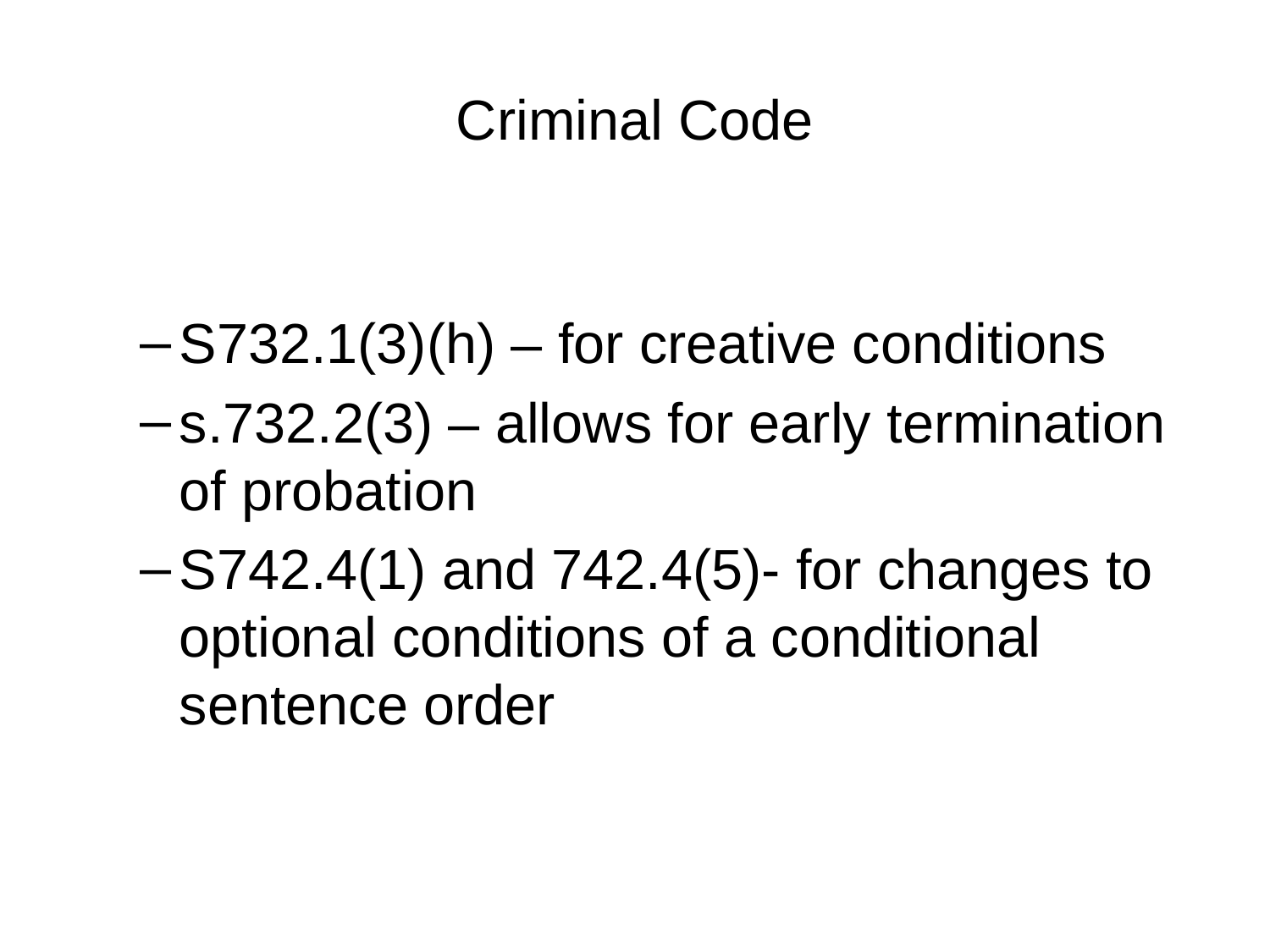

# Criminal Code

S732.1(3)(h) – for creative conditions
s.732.2(3) – allows for early termination of probation
S742.4(1) and 742.4(5)- for changes to optional conditions of a conditional sentence order